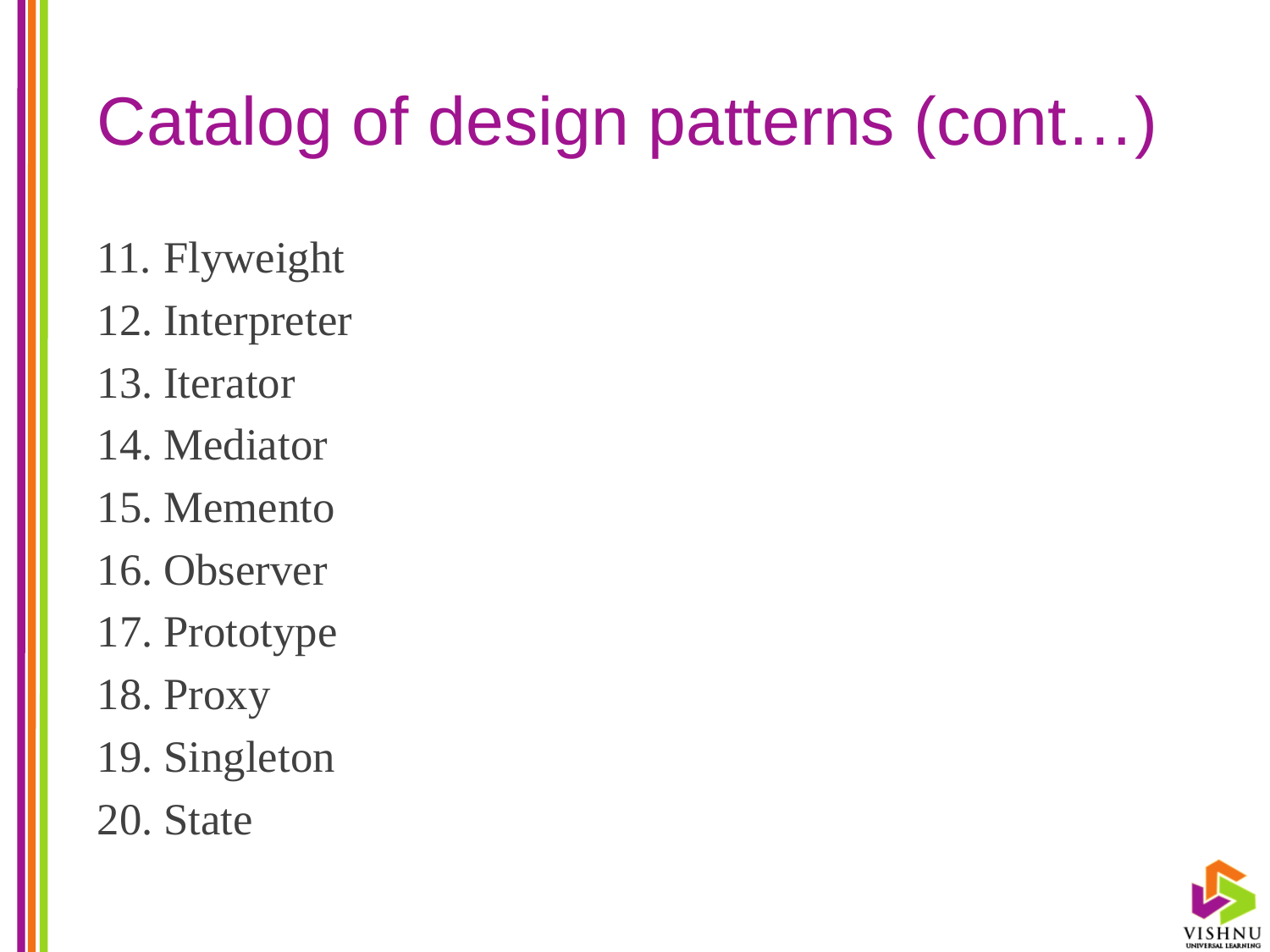

# Catalog of design patterns (cont…)
Flyweight
Interpreter
Iterator
Mediator
Memento
Observer
Prototype
Proxy
Singleton
State